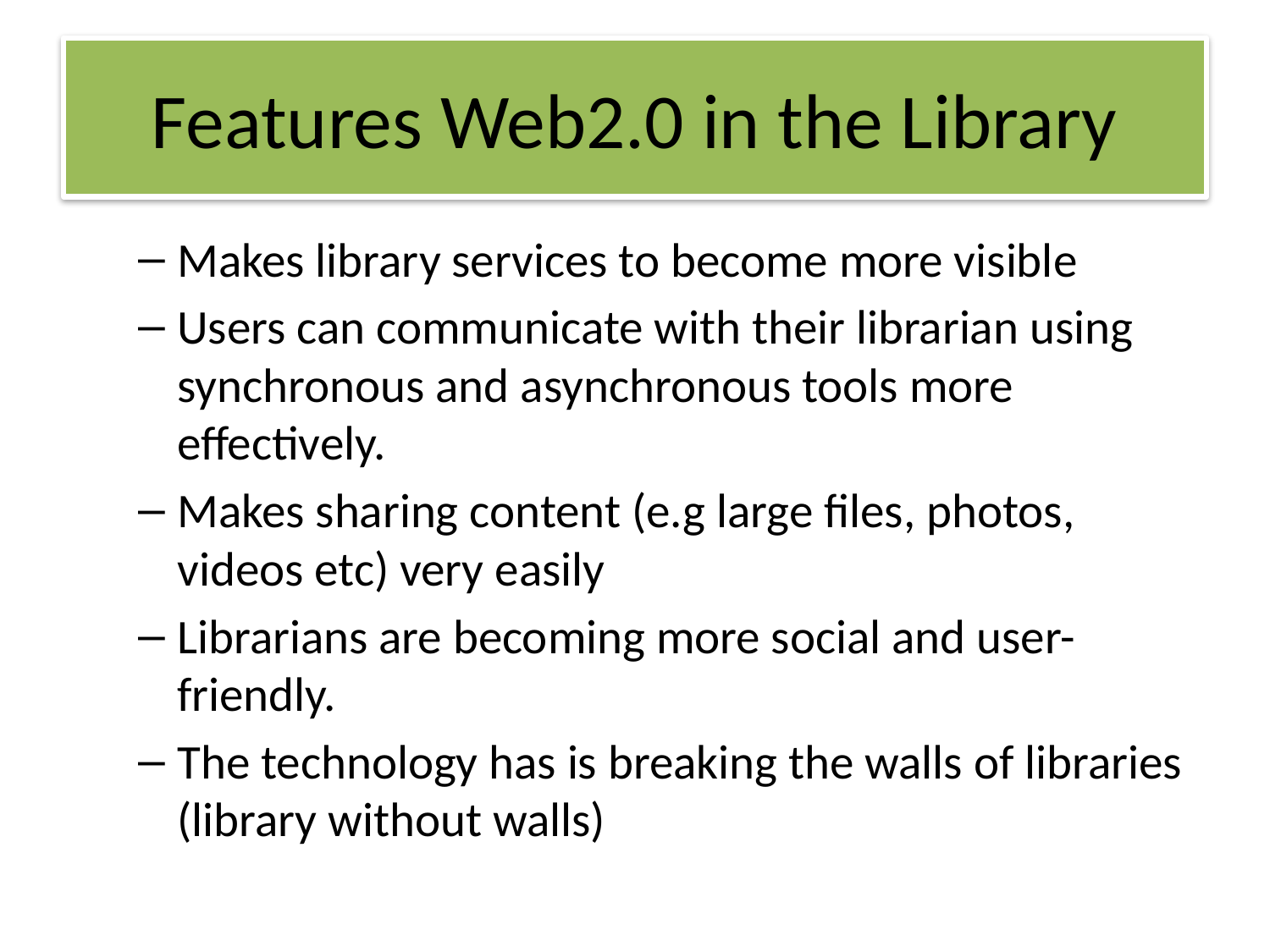

# Features Web2.0 in the Library
Makes library services to become more visible
Users can communicate with their librarian using synchronous and asynchronous tools more effectively.
Makes sharing content (e.g large files, photos, videos etc) very easily
Librarians are becoming more social and user-friendly.
The technology has is breaking the walls of libraries (library without walls)